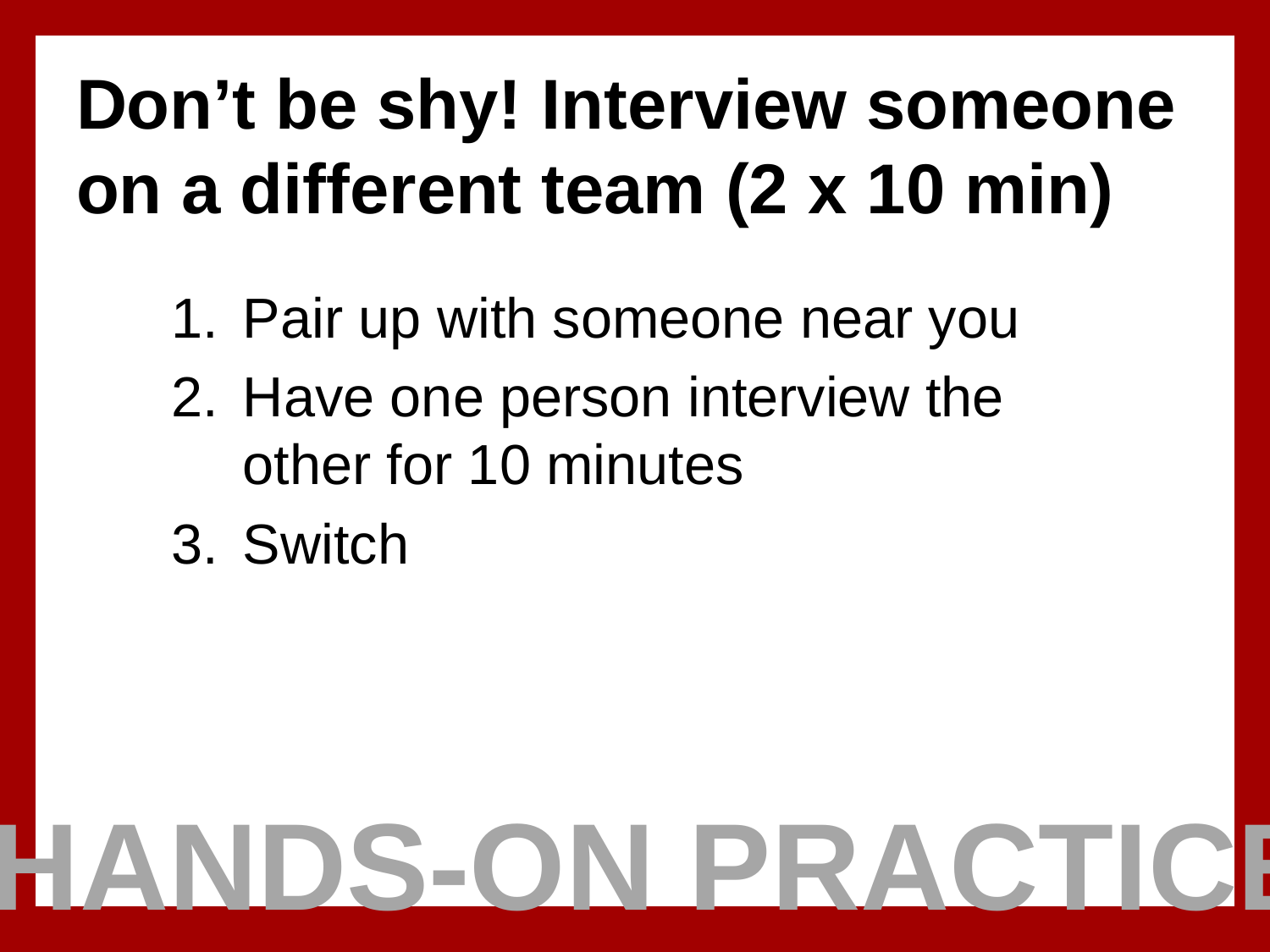

# Don’t be shy! Interview someone on a different team (2 x 10 min)
Pair up with someone near you
Have one person interview the other for 10 minutes
Switch